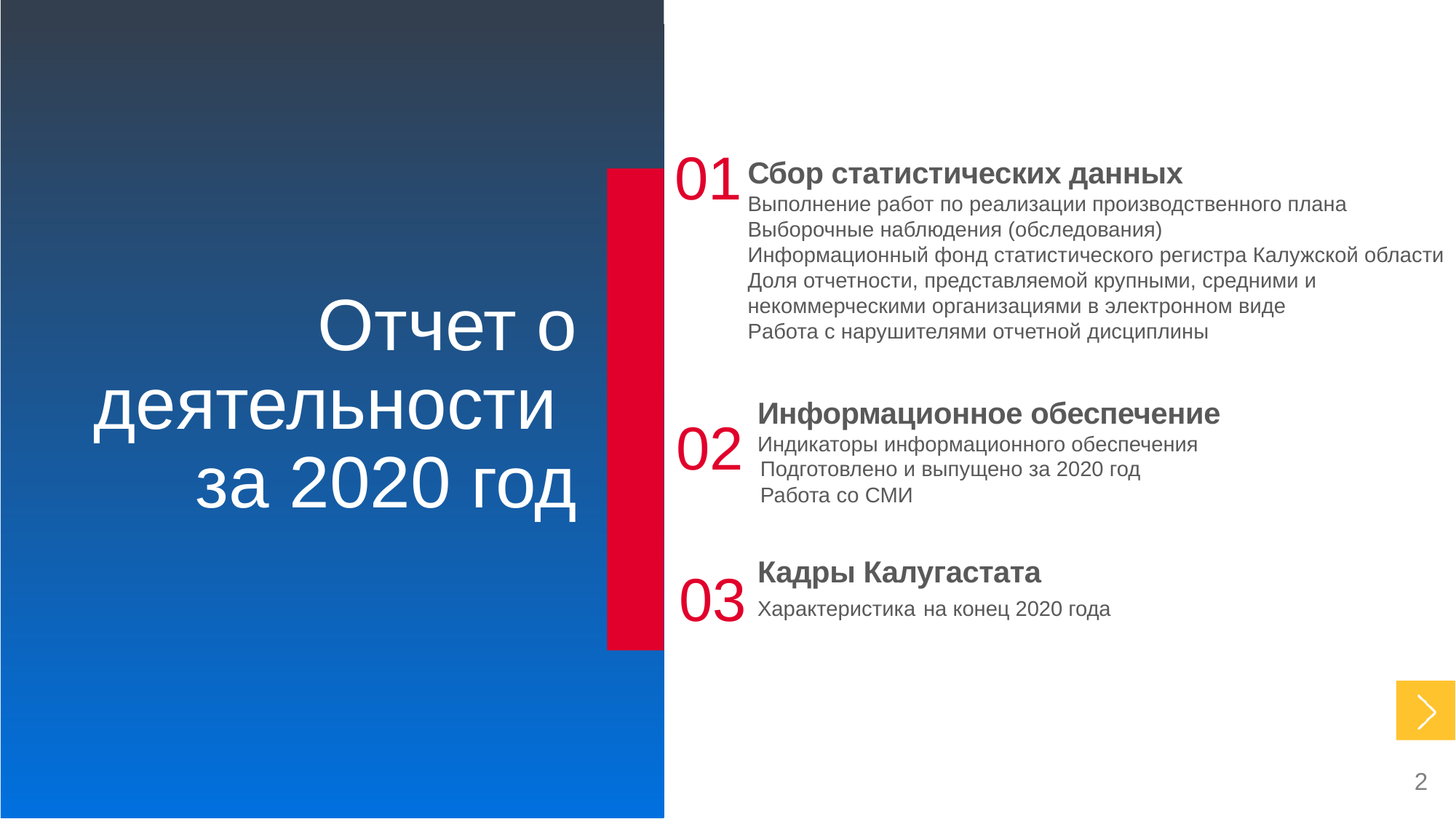

01
Сбор статистических данных
Выполнение работ по реализации производственного плана
Выборочные наблюдения (обследования)
Информационный фонд статистического регистра Калужской области  Доля отчетности, представляемой крупными, средними и некоммерческими организациями в электронном виде
Работа с нарушителями отчетной дисциплины

Отчет о деятельности  за 2020 год
Информационное обеспечение
Индикаторы информационного обеспечения
 Подготовлено и выпущено за 2020 год
 Работа со СМИ
02

03
Кадры Калугастата
Характеристика на конец 2020 года
2